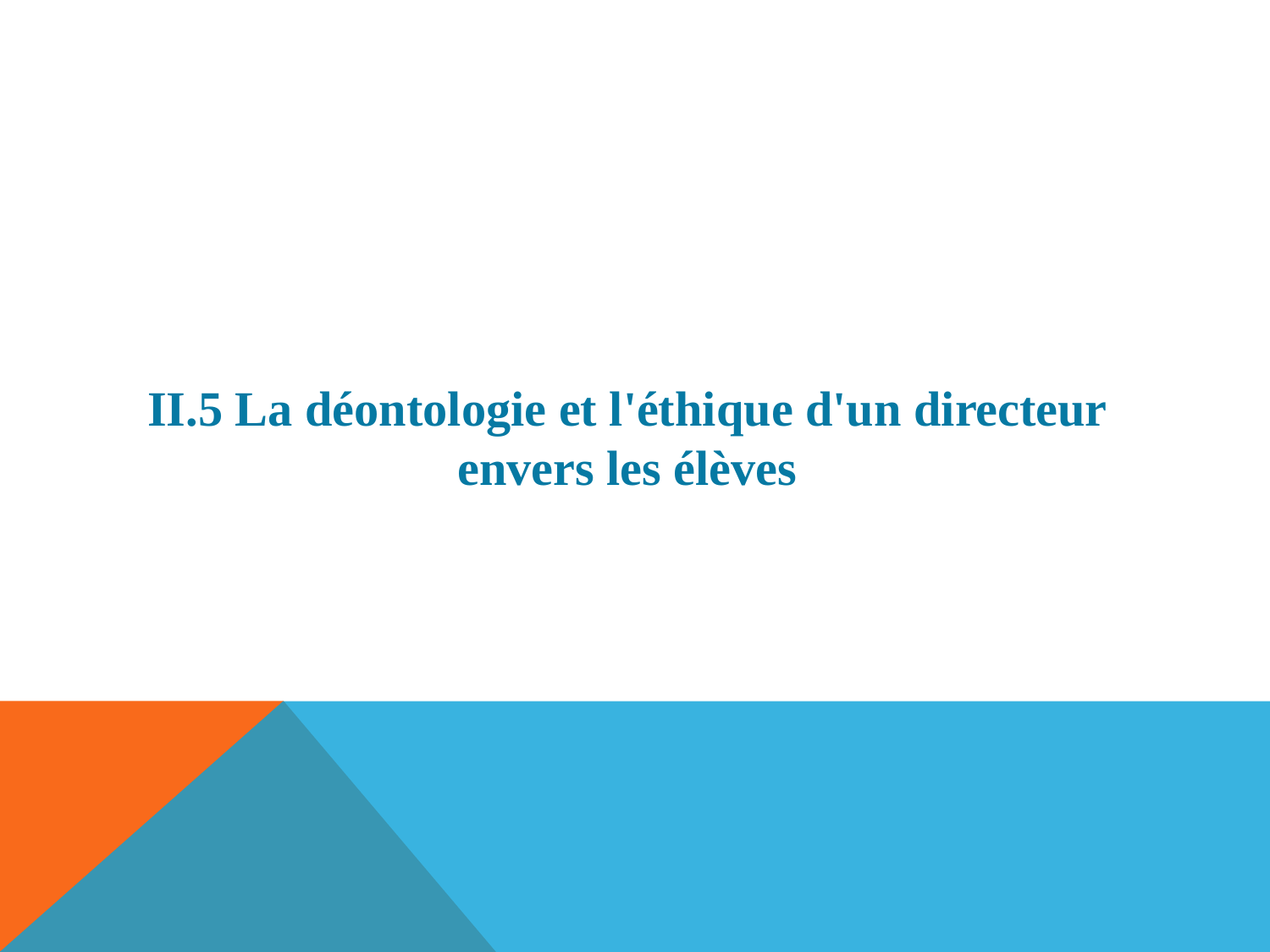

# II.5 La déontologie et l'éthique d'un directeur envers les élèves